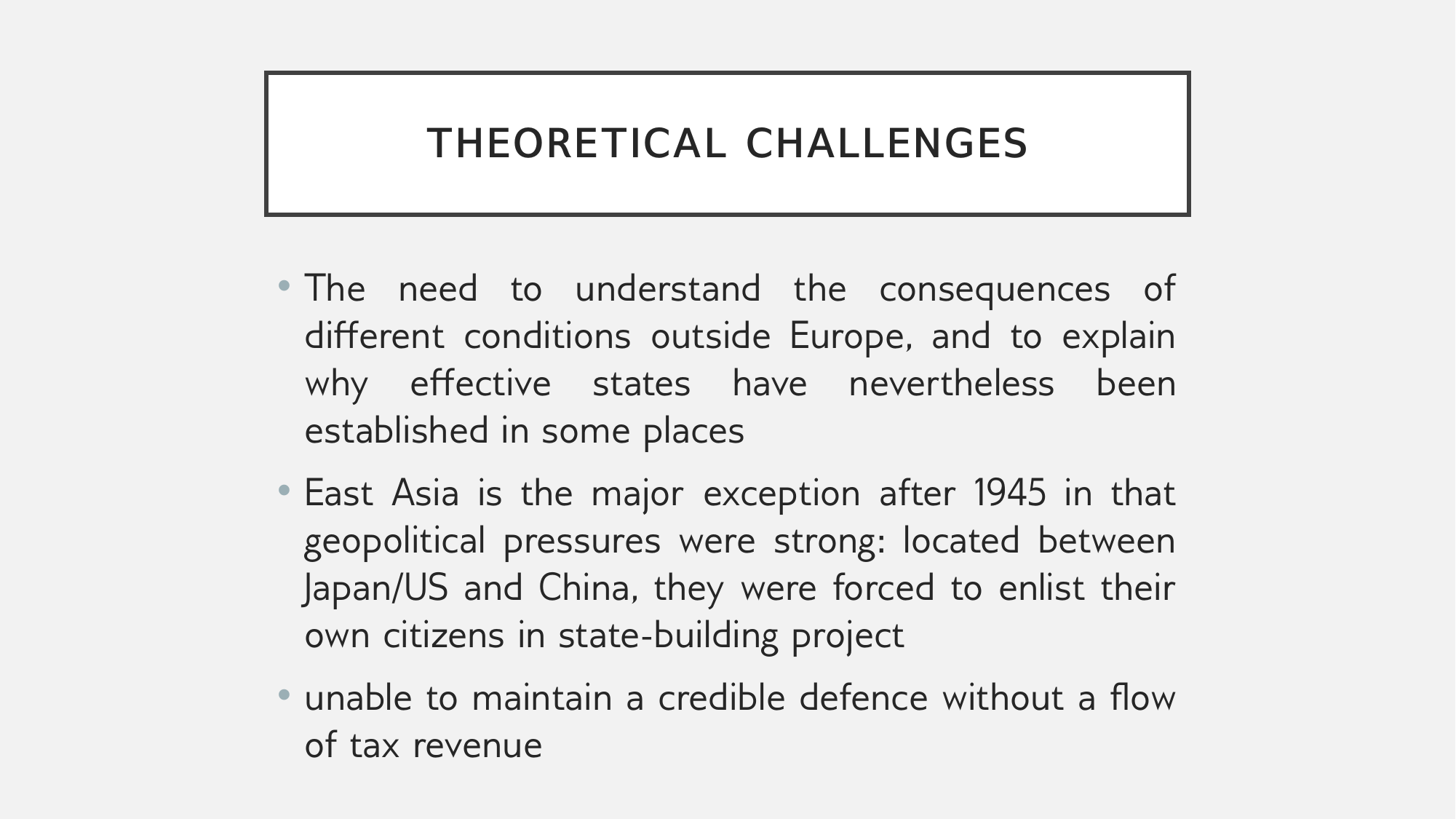

# Theoretical challenges
The need to understand the consequences of different conditions outside Europe, and to explain why effective states have nevertheless been established in some places
East Asia is the major exception after 1945 in that geopolitical pressures were strong: located between Japan/US and China, they were forced to enlist their own citizens in state-building project
unable to maintain a credible defence without a flow of tax revenue